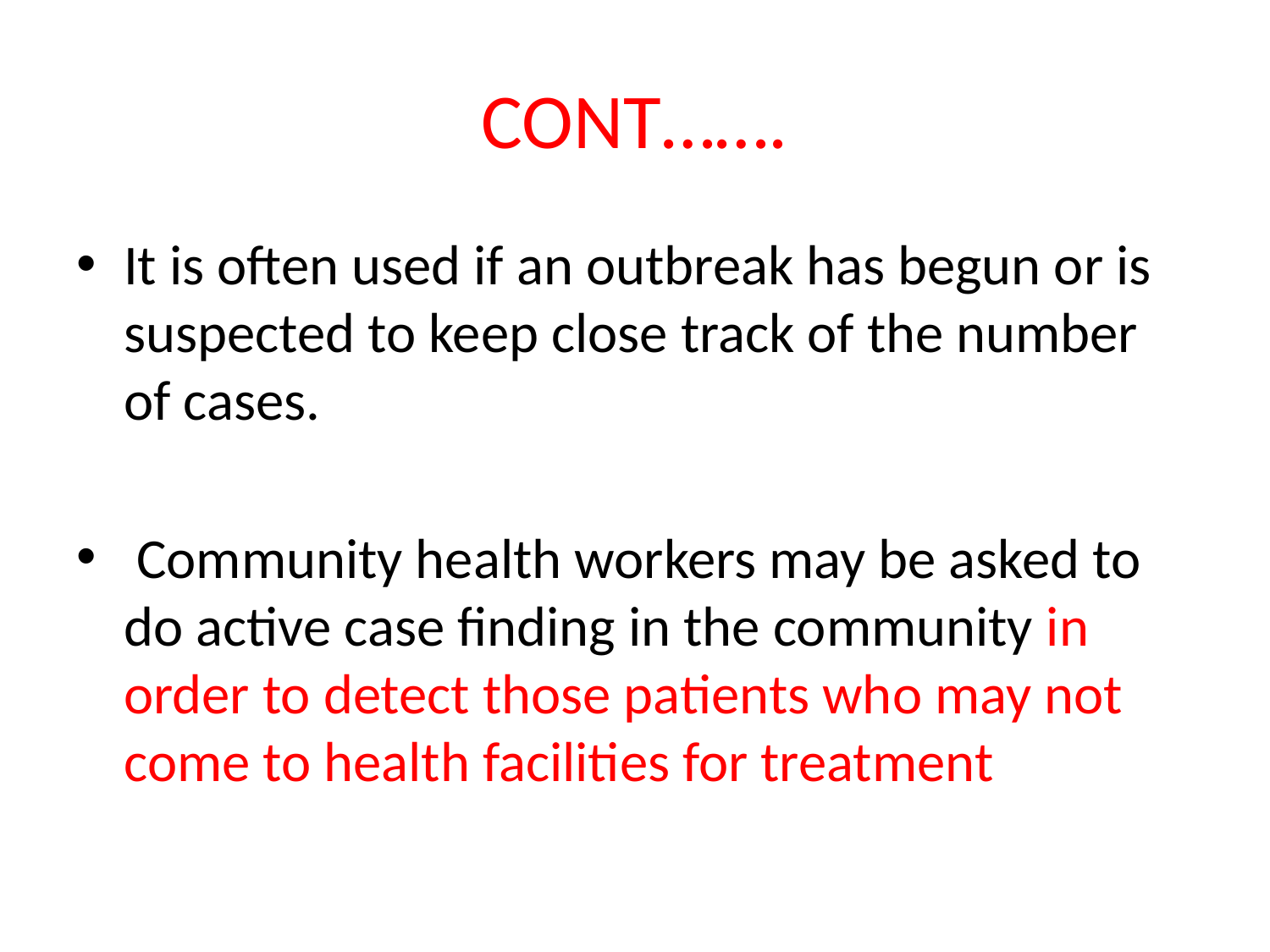

# CONT…….
It is often used if an outbreak has begun or is suspected to keep close track of the number of cases.

 Community health workers may be asked to do active case finding in the community in order to detect those patients who may not come to health facilities for treatment